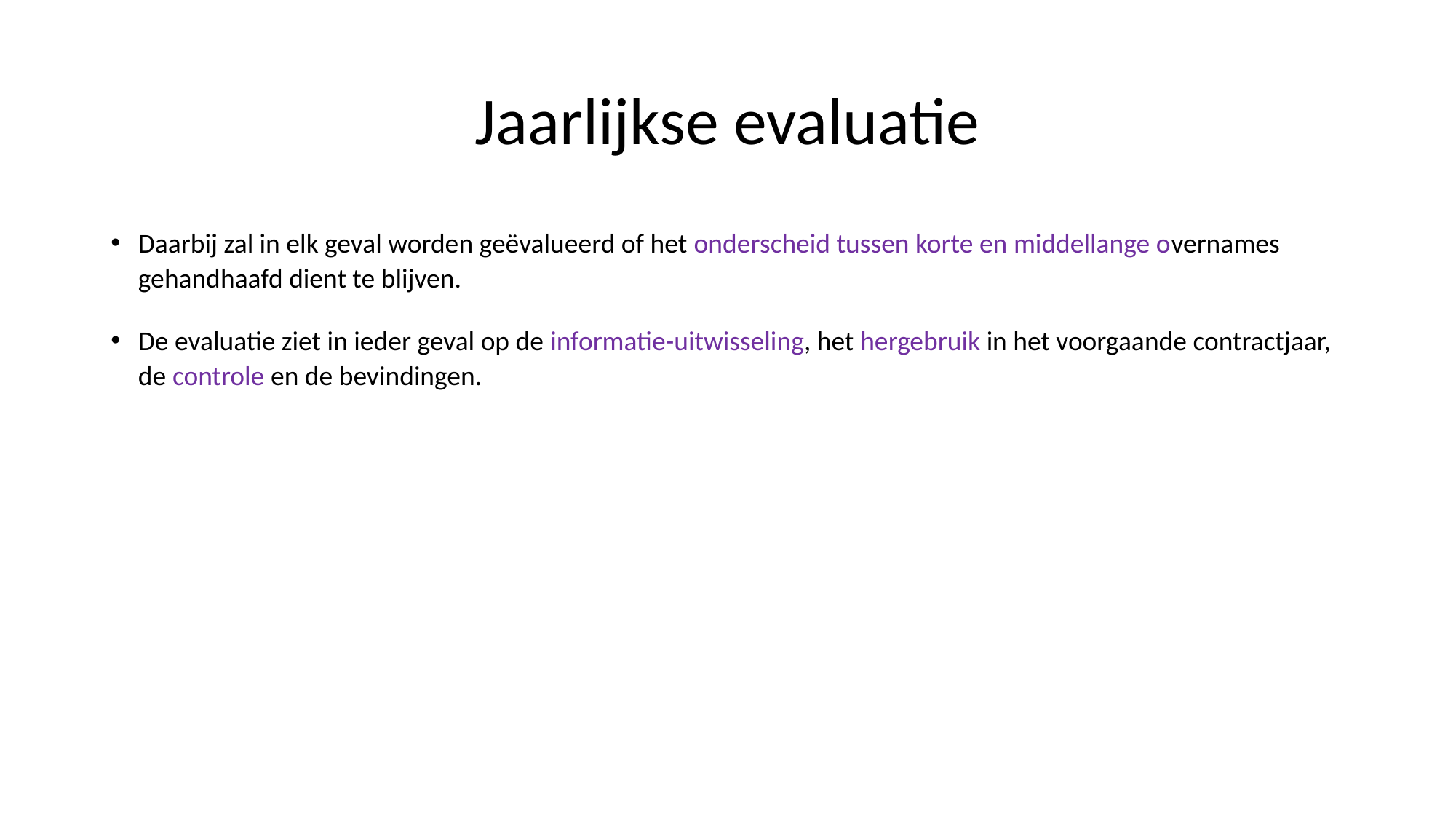

# Jaarlijkse evaluatie
Daarbij zal in elk geval worden geëvalueerd of het onderscheid tussen korte en middellange overnames gehandhaafd dient te blijven.
De evaluatie ziet in ieder geval op de informatie-uitwisseling, het hergebruik in het voorgaande contractjaar, de controle en de bevindingen.